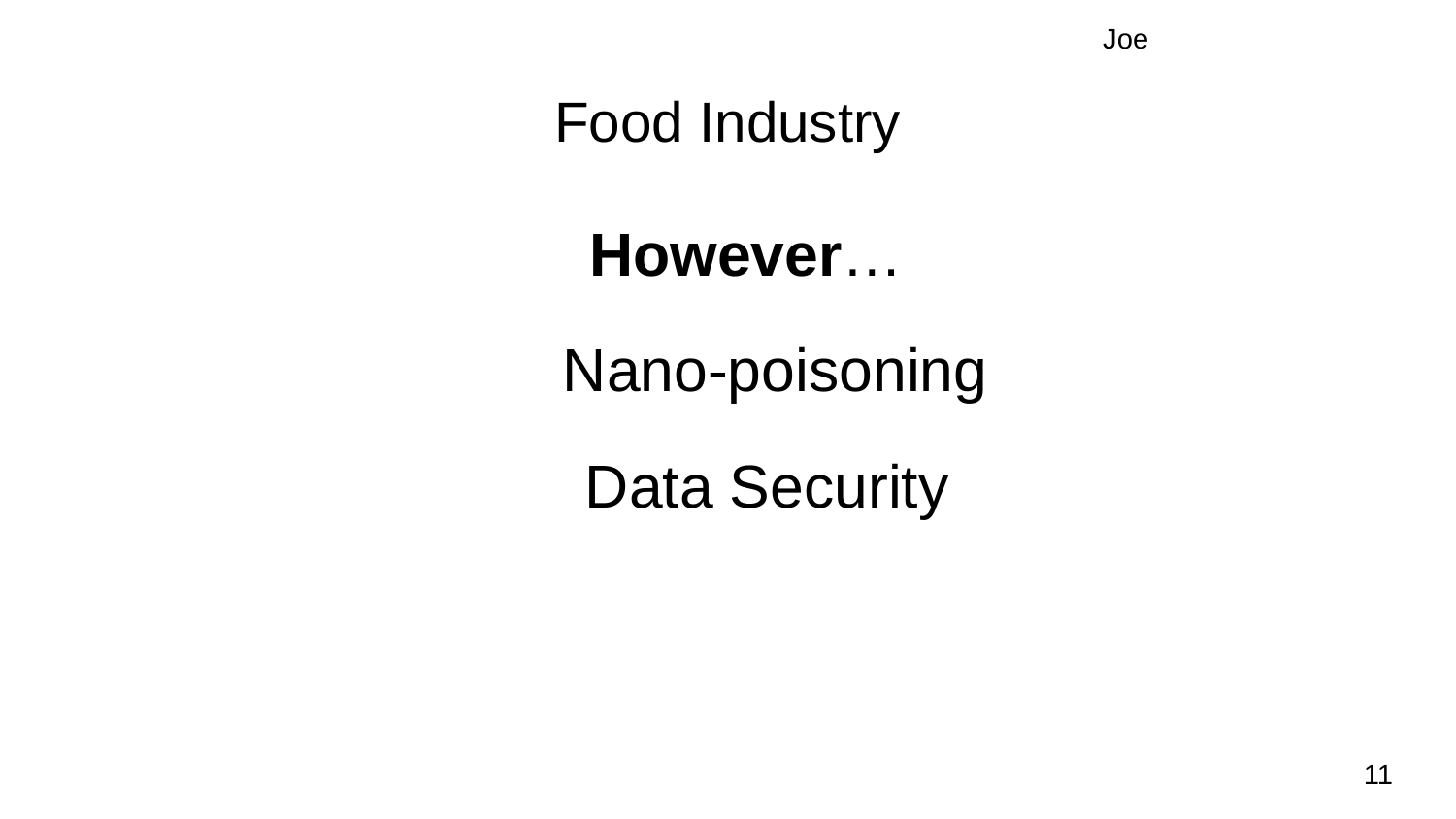

Joe
# Food Industry

However…
Nano-poisoning
Data Security
11